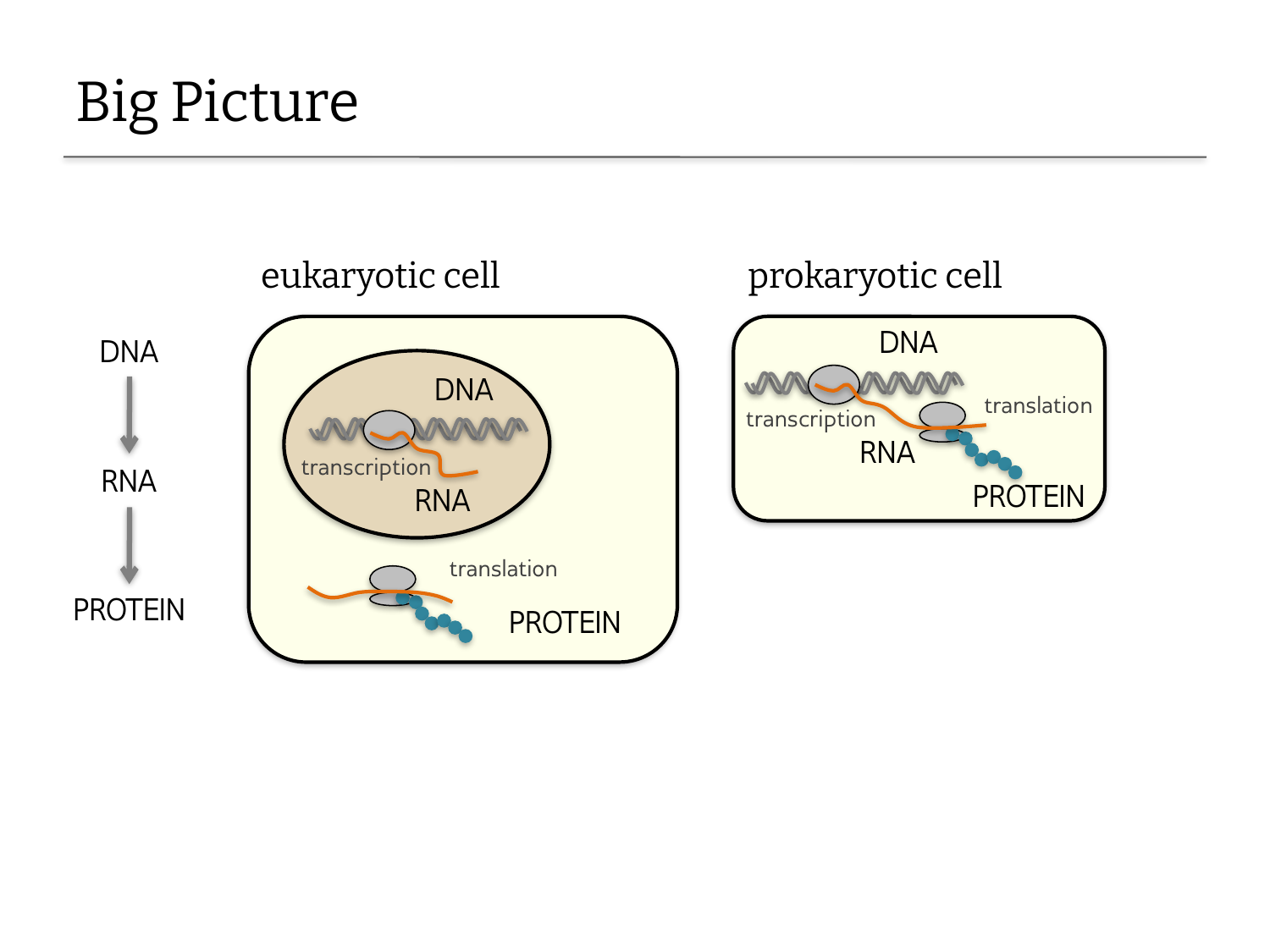

Big Picture
eukaryotic cell
prokaryotic cell
DNA

DNA

DNA

translation

transcription

RNA

transcription

RNA

PROTEIN
RNA
translation

PROTEIN

PROTEIN